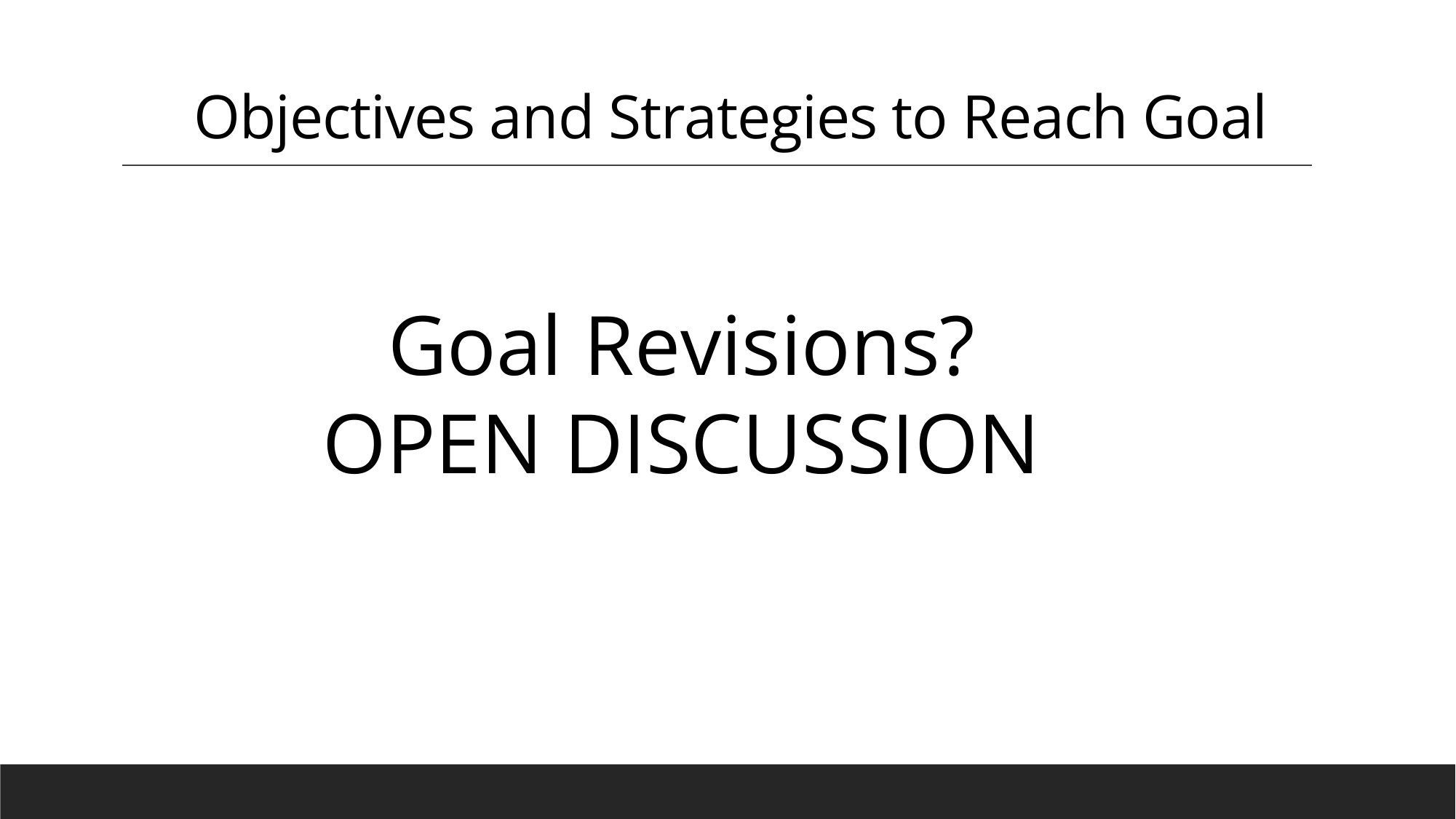

# Objectives and Strategies to Reach Goal
Goal Revisions?
OPEN DISCUSSION